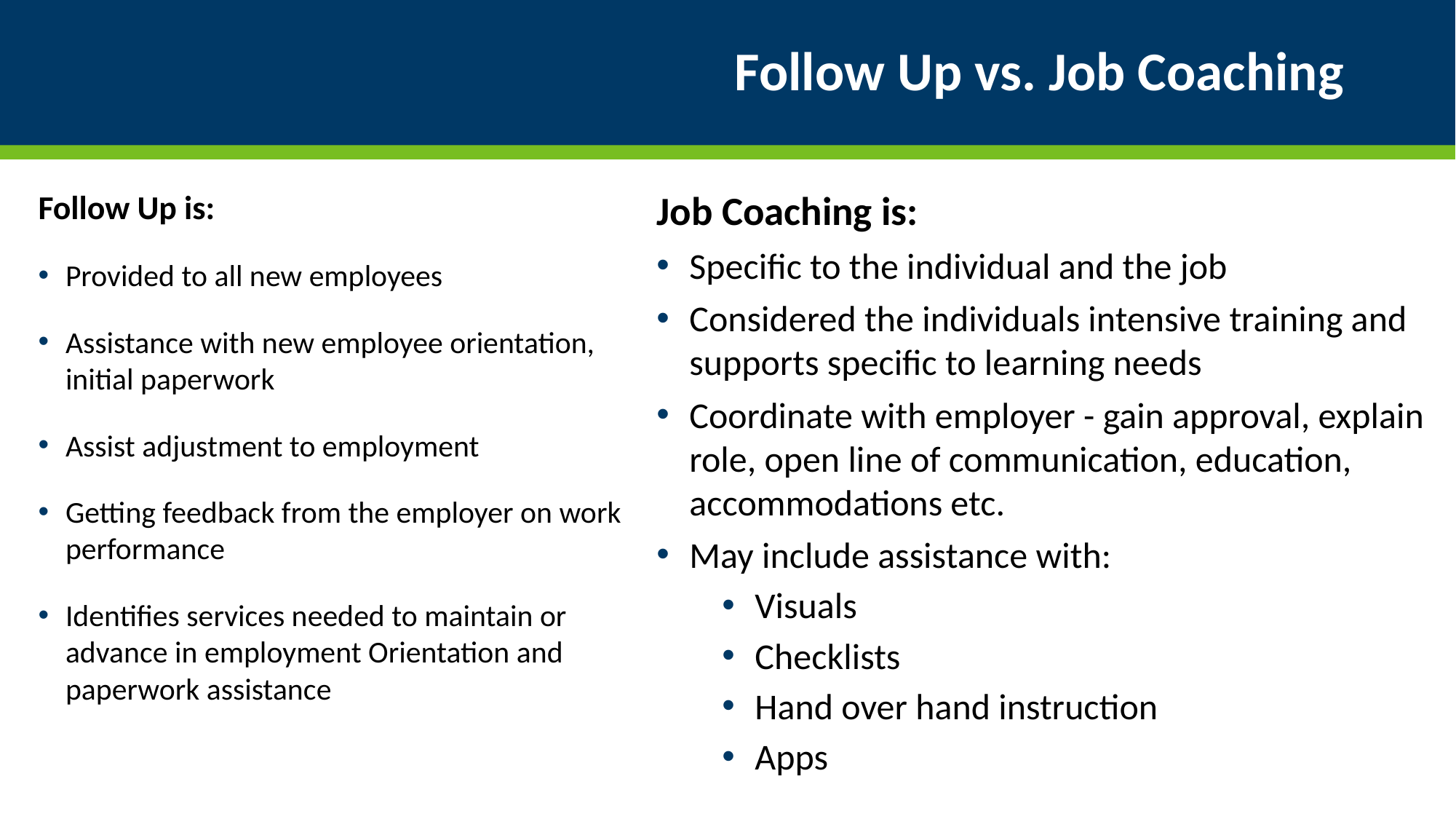

# Follow Up vs. Job Coaching
Follow Up is:
Provided to all new employees
Assistance with new employee orientation, initial paperwork
Assist adjustment to employment
Getting feedback from the employer on work performance
Identifies services needed to maintain or advance in employment Orientation and paperwork assistance

Job Coaching is:
Specific to the individual and the job
Considered the individuals intensive training and supports specific to learning needs
Coordinate with employer - gain approval, explain role, open line of communication, education, accommodations etc.
May include assistance with:
Visuals
Checklists
Hand over hand instruction
Apps